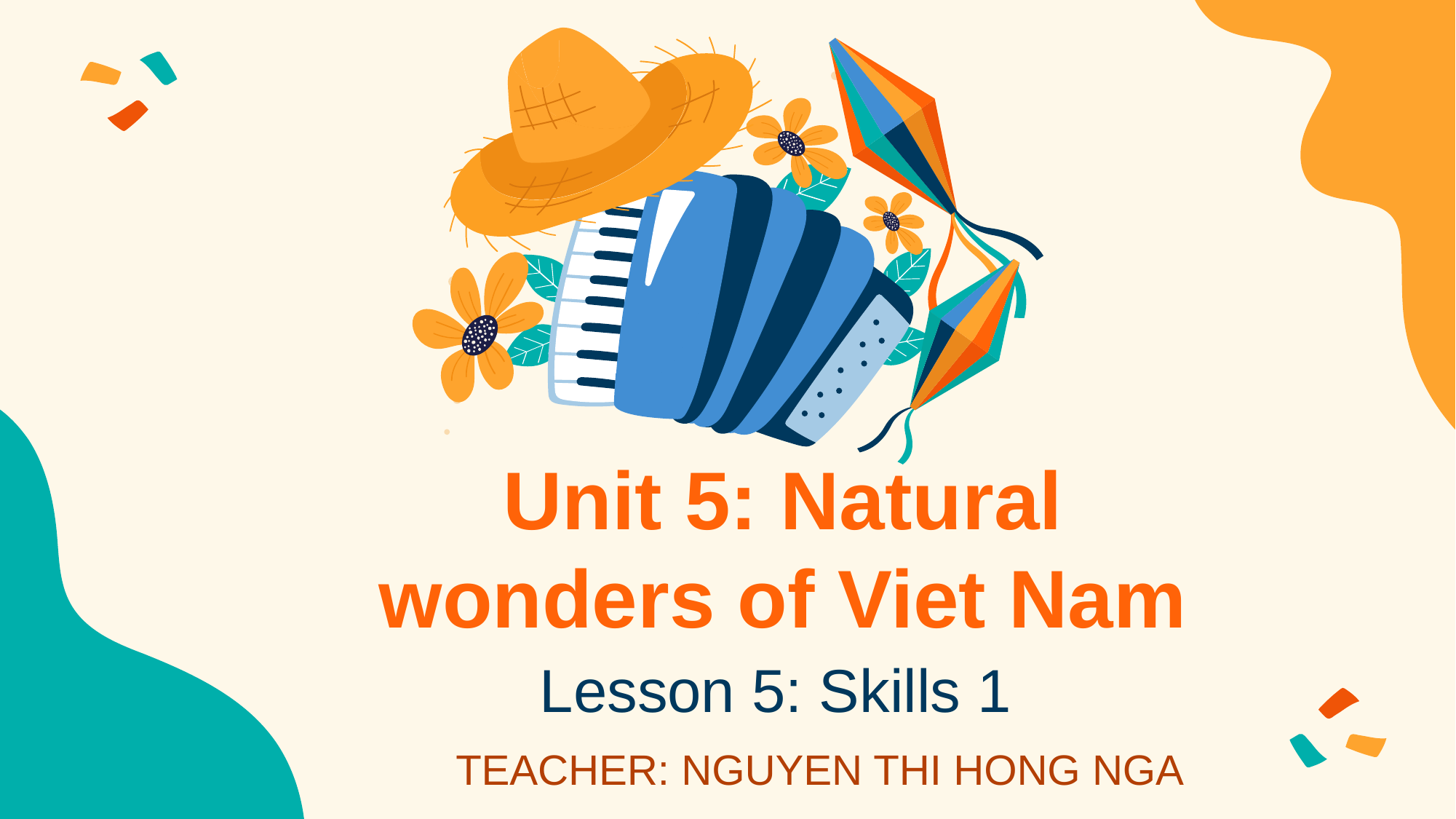

# Unit 5: Natural wonders of Viet Nam
Lesson 5: Skills 1
TEACHER: NGUYEN THI HONG NGA